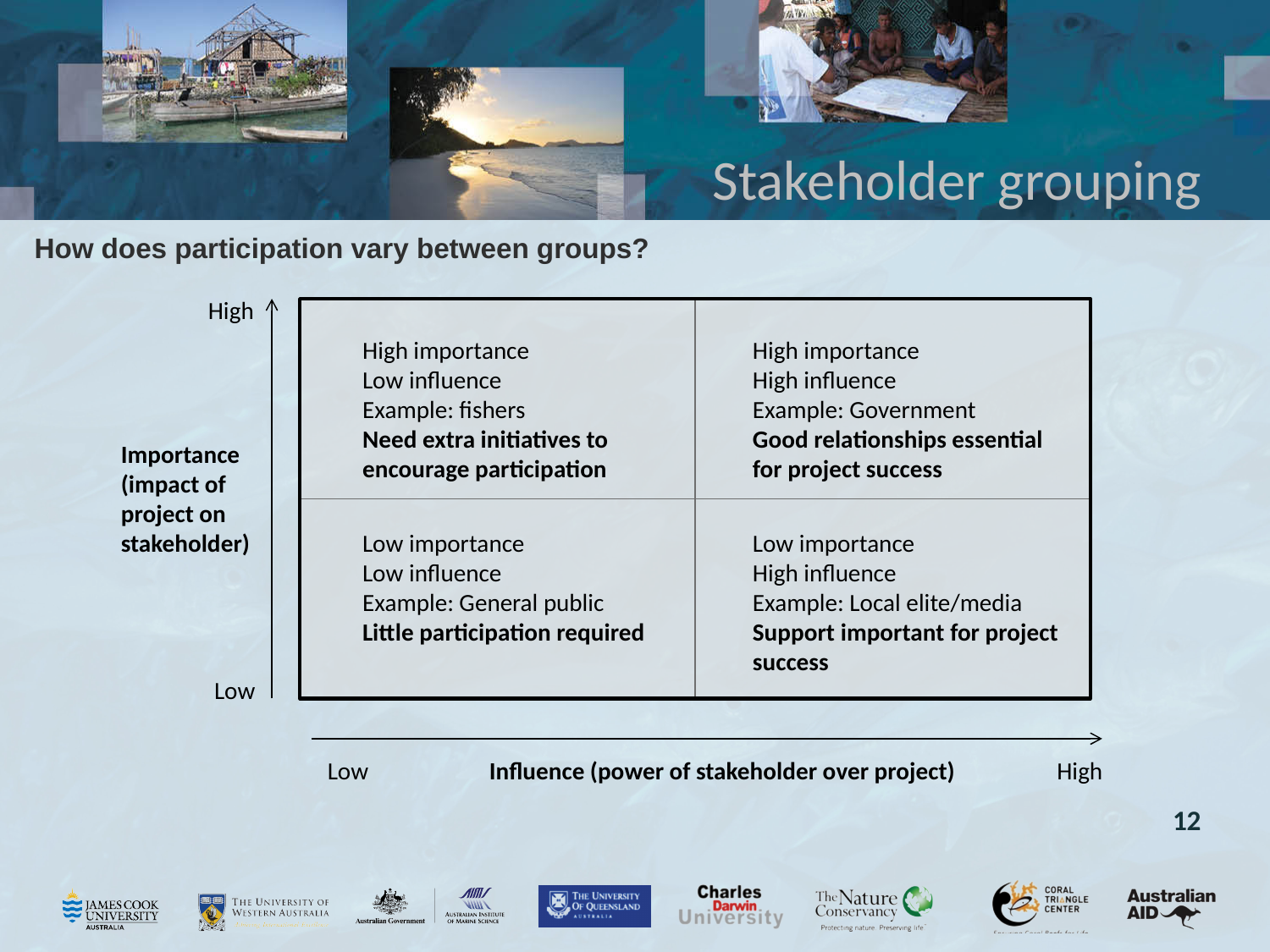

# Stakeholder grouping
How does participation vary between groups?
High

High importance
Low influence
Example: fishers
Need extra initiatives to encourage participation
High importance
High influence
Example: Government
Good relationships essential for project success
Low importance
Low influence
Example: General public
Little participation required
Low importance
High influence
Example: Local elite/media
Support important for project success
Importance (impact of
project on stakeholder)
Low
Low
High
Influence (power of stakeholder over project)